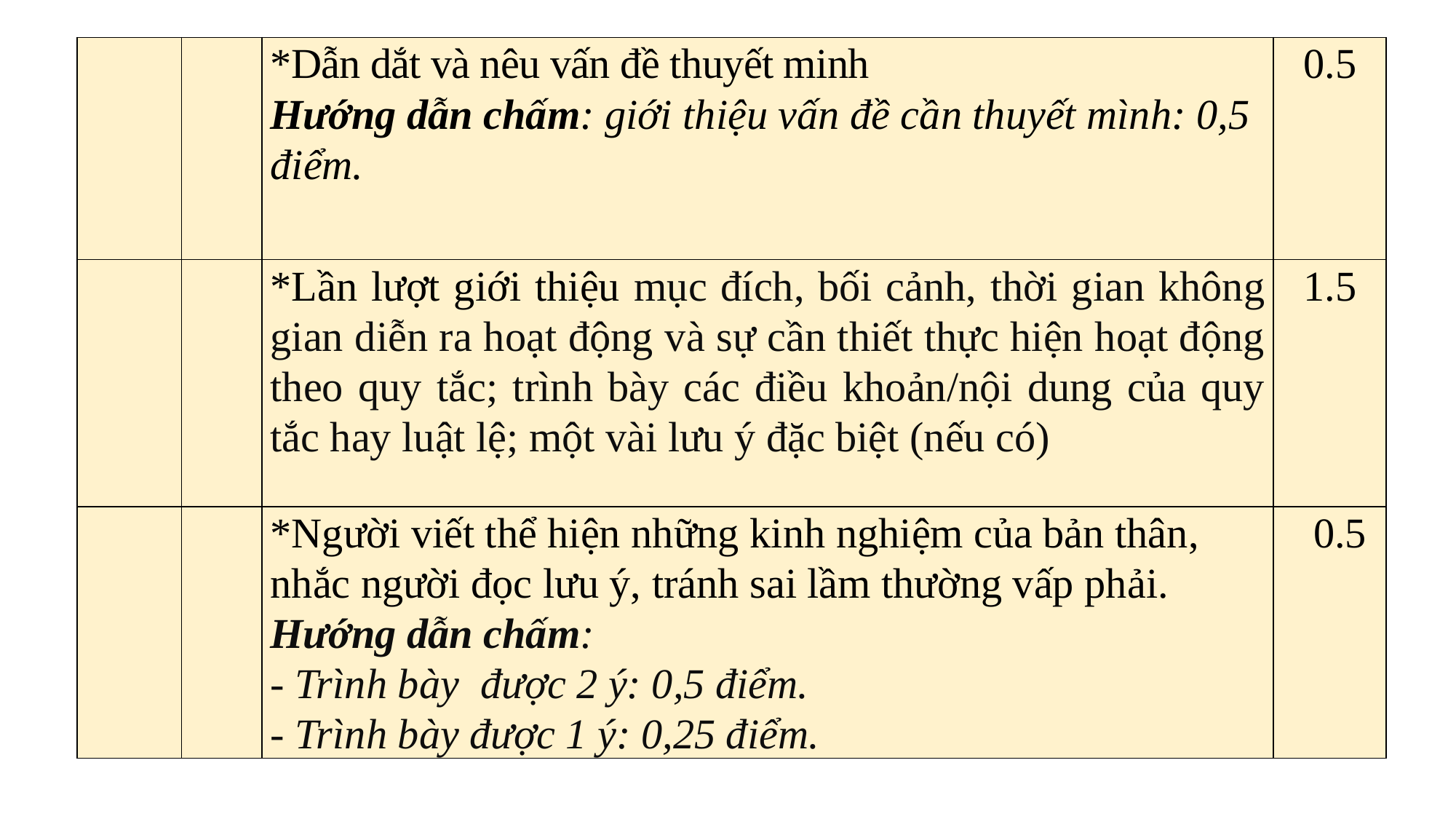

|  |  | \*Dẫn dắt và nêu vấn đề thuyết minh Hướng dẫn chấm: giới thiệu vấn đề cần thuyết mình: 0,5 điểm. | 0.5 |
| --- | --- | --- | --- |
|  |  | \*Lần lượt giới thiệu mục đích, bối cảnh, thời gian không gian diễn ra hoạt động và sự cần thiết thực hiện hoạt động theo quy tắc; trình bày các điều khoản/nội dung của quy tắc hay luật lệ; một vài lưu ý đặc biệt (nếu có) | 1.5 |
|  |  | \*Người viết thể hiện những kinh nghiệm của bản thân, nhắc người đọc lưu ý, tránh sai lầm thường vấp phải. Hướng dẫn chấm: - Trình bày được 2 ý: 0,5 điểm. - Trình bày được 1 ý: 0,25 điểm. | 0.5 |